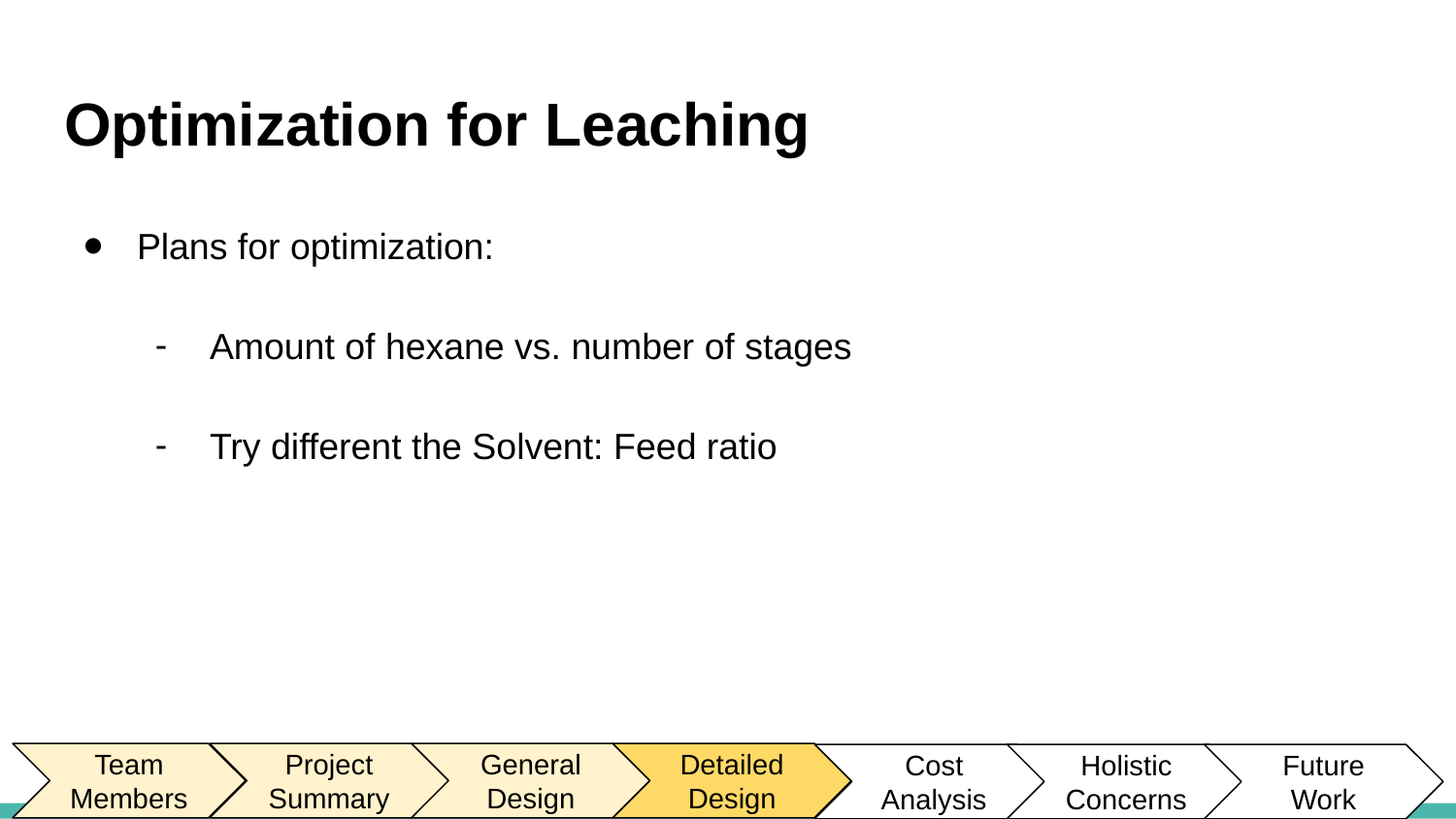

# Optimization for Leaching
Plans for optimization:

Amount of hexane vs. number of stages

Try different the Solvent: Feed ratio

Team Members
Project Summary
General
Design
Detailed Design
Cost
Analysis
Holistic
Concerns
Future
Work